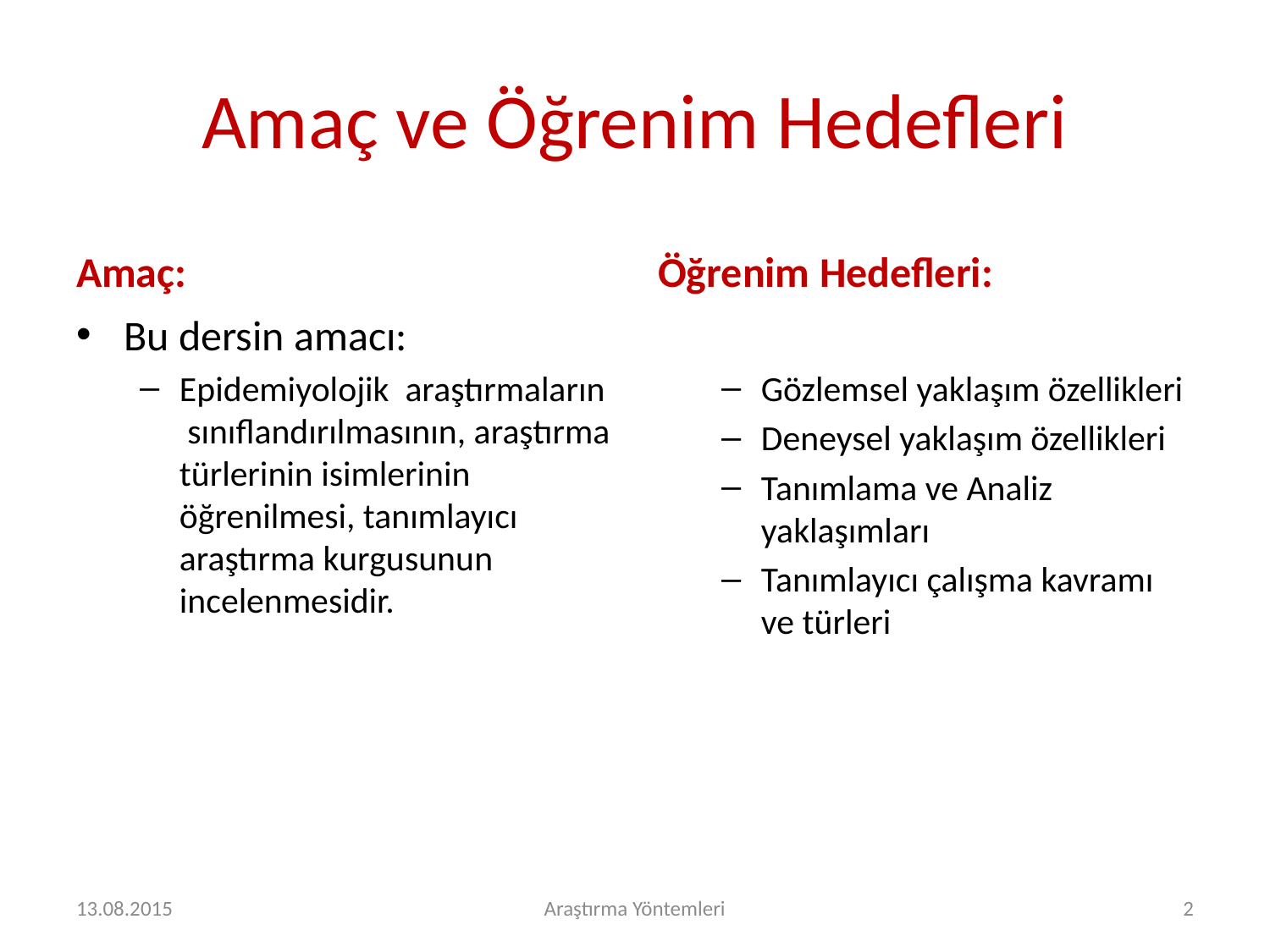

# Amaç ve Öğrenim Hedefleri
Amaç:
Öğrenim Hedefleri:
Bu dersin amacı:
Epidemiyolojik  araştırmaların  sınıflandırılmasının, araştırma türlerinin isimlerinin öğrenilmesi, tanımlayıcı araştırma kurgusunun incelenmesidir.

Gözlemsel yaklaşım özellikleri
Deneysel yaklaşım özellikleri
Tanımlama ve Analiz yaklaşımları
Tanımlayıcı çalışma kavramı ve türleri
13.08.2015
Araştırma Yöntemleri
2